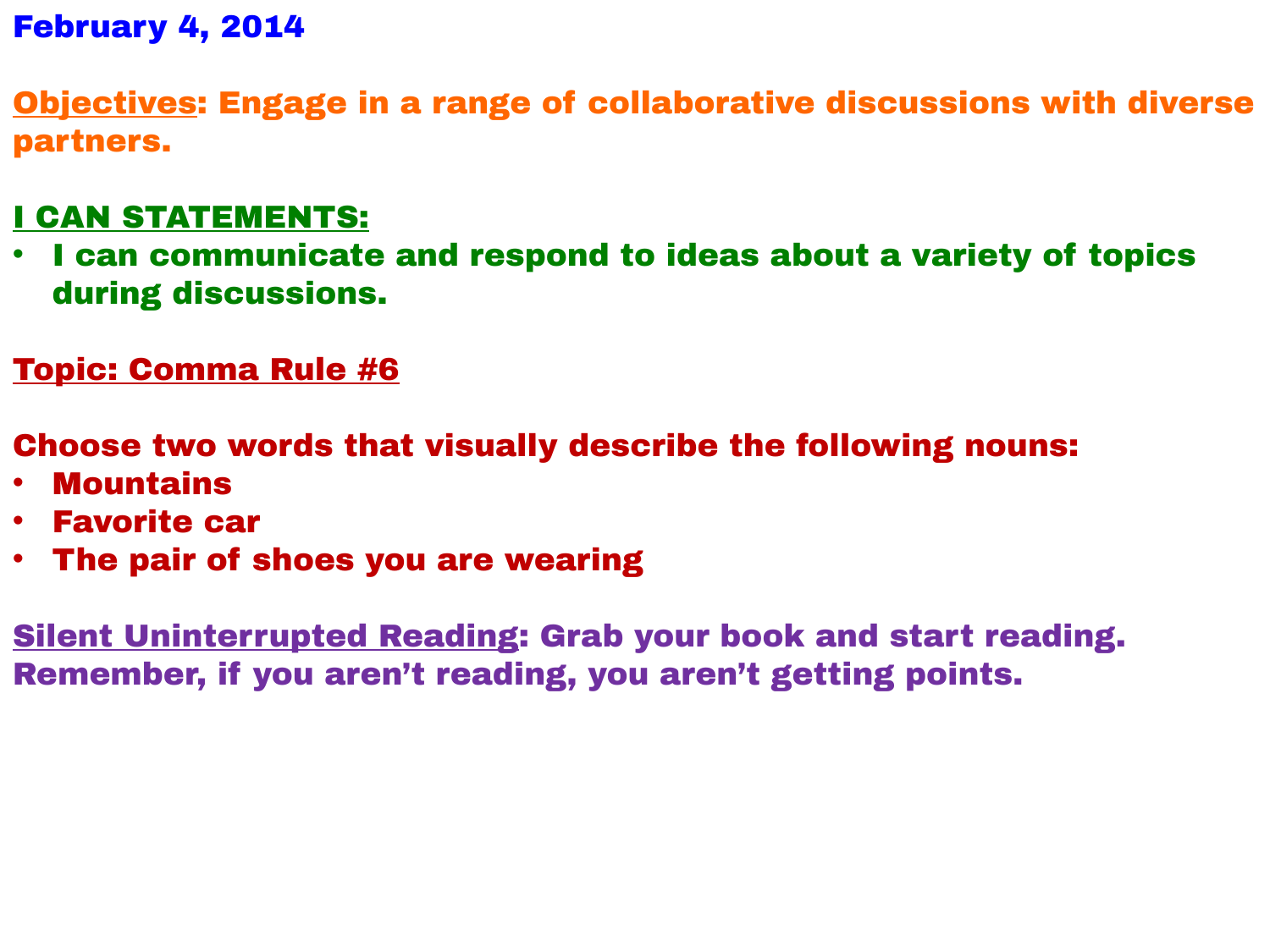

February 4, 2014

Objectives: Engage in a range of collaborative discussions with diverse partners.

I CAN STATEMENTS:
I can communicate and respond to ideas about a variety of topics during discussions.

Topic: Comma Rule #6

Choose two words that visually describe the following nouns:
Mountains
Favorite car
The pair of shoes you are wearing

Silent Uninterrupted Reading: Grab your book and start reading. Remember, if you aren’t reading, you aren’t getting points.